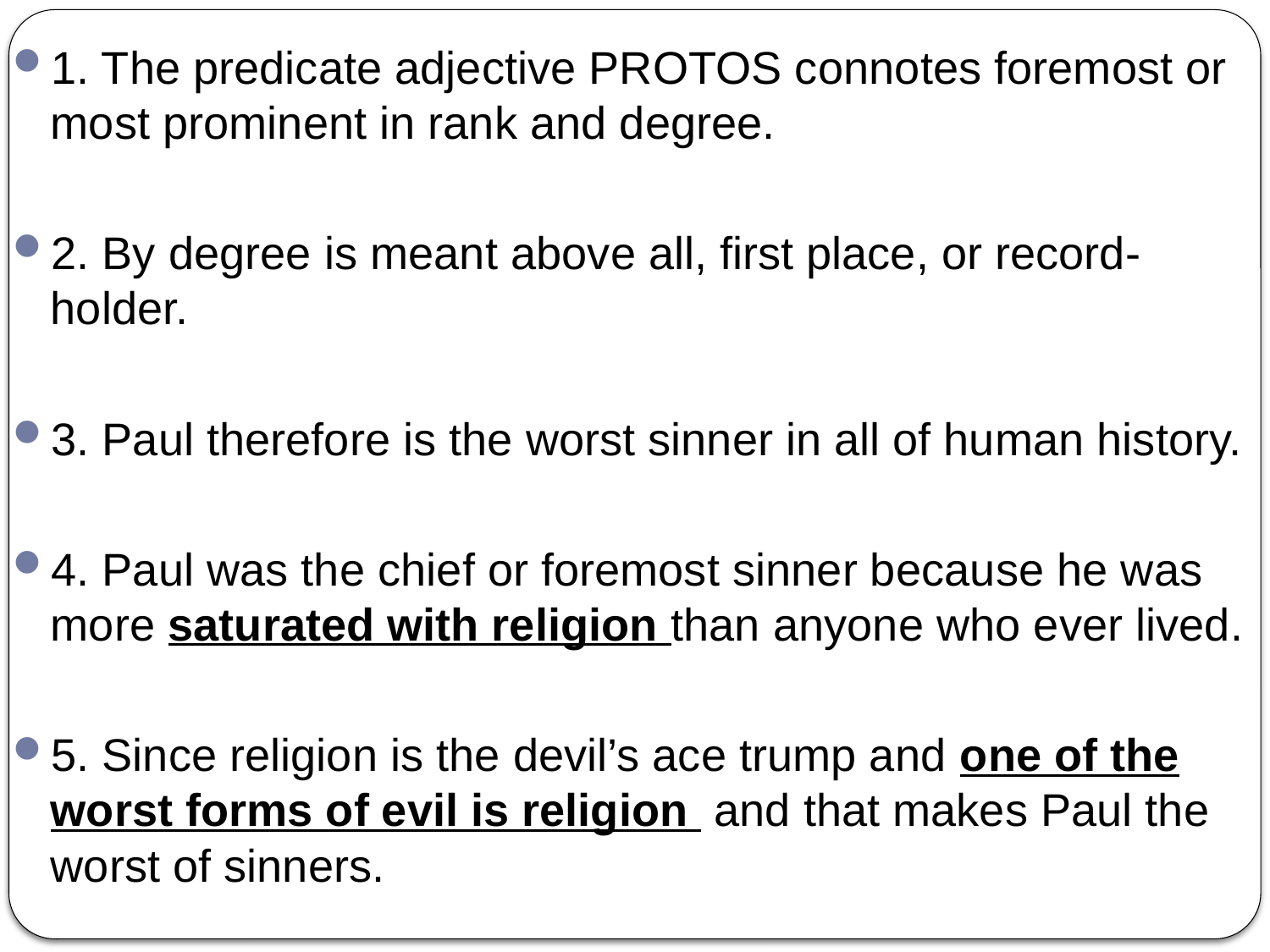

1. The predicate adjective PROTOS connotes foremost or most prominent in rank and degree.

2. By degree is meant above all, first place, or record-holder.

3. Paul therefore is the worst sinner in all of human history.

4. Paul was the chief or foremost sinner because he was more saturated with religion than anyone who ever lived.

5. Since religion is the devil’s ace trump and one of the worst forms of evil is religion  and that makes Paul the worst of sinners.